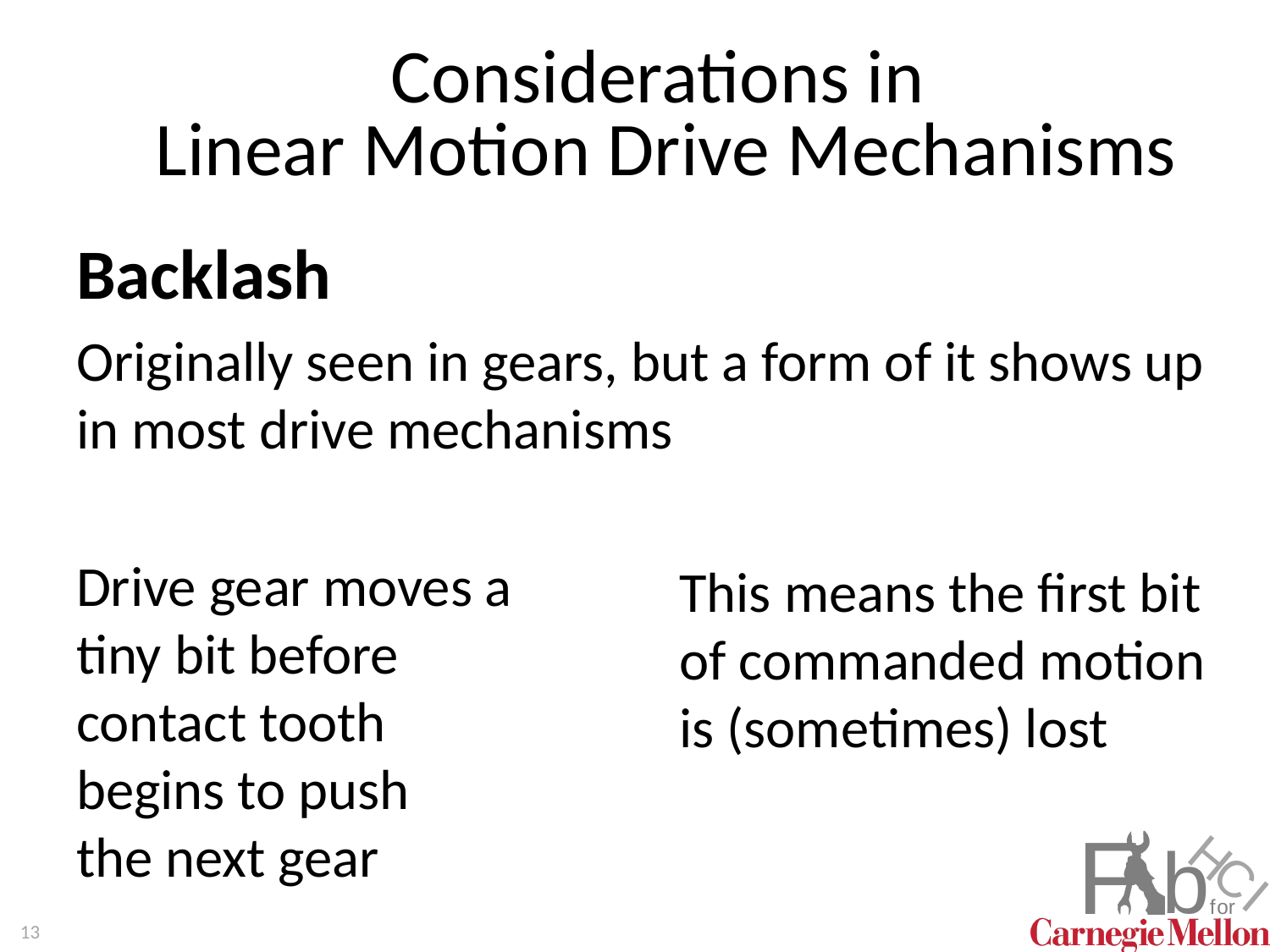

# Considerations in Linear Motion Drive Mechanisms
Backlash
Originally seen in gears, but a form of it shows up in most drive mechanisms

Drive gear moves a
tiny bit before
contact tooth
begins to push
the next gear
This means the first bit of commanded motion is (sometimes) lost
13